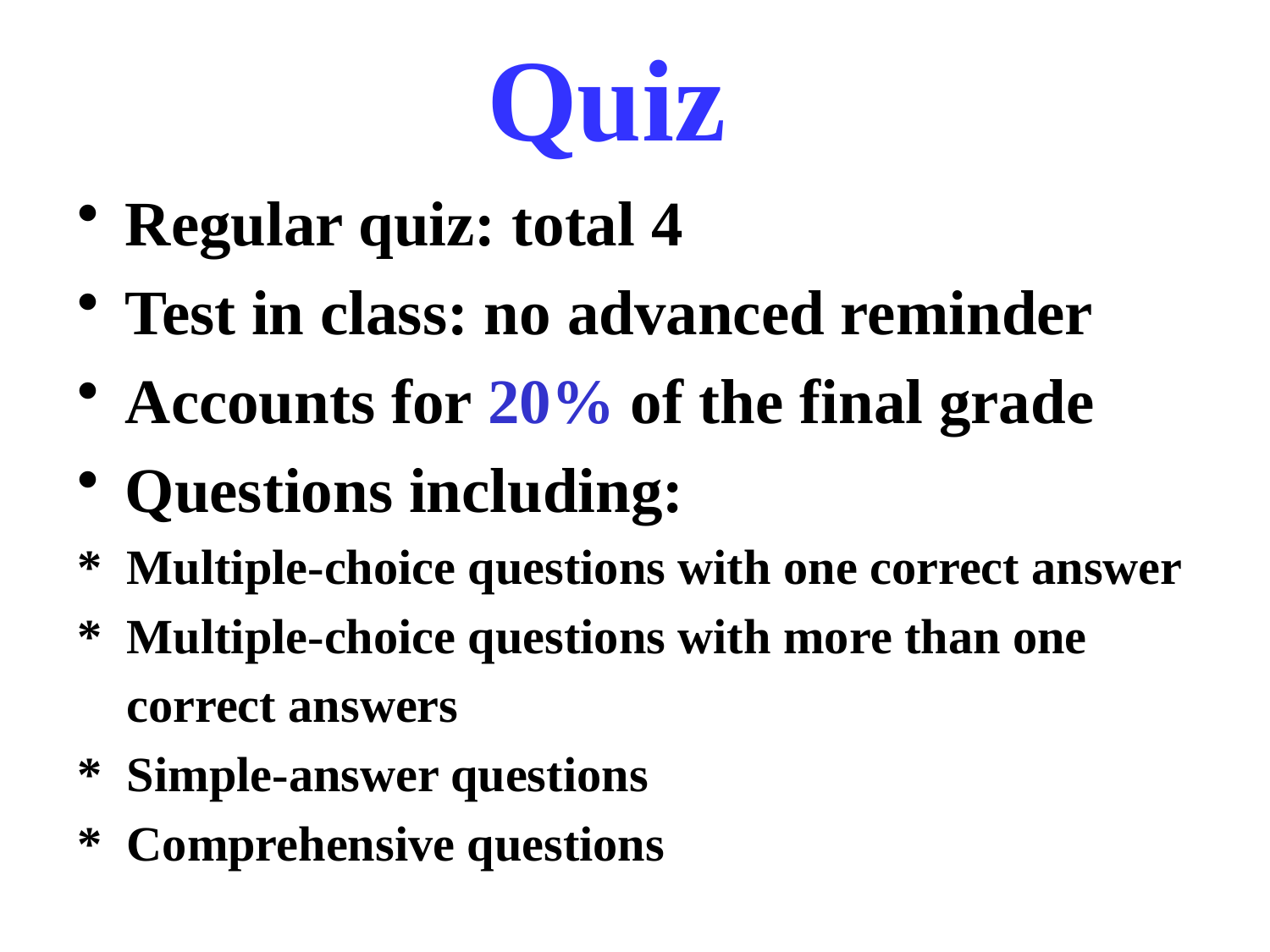

# Quiz
Regular quiz: total 4
Test in class: no advanced reminder
Accounts for 20% of the final grade
Questions including:
*  Multiple-choice questions with one correct answer
*  Multiple-choice questions with more than one
    correct answers
*  Simple-answer questions
*  Comprehensive questions